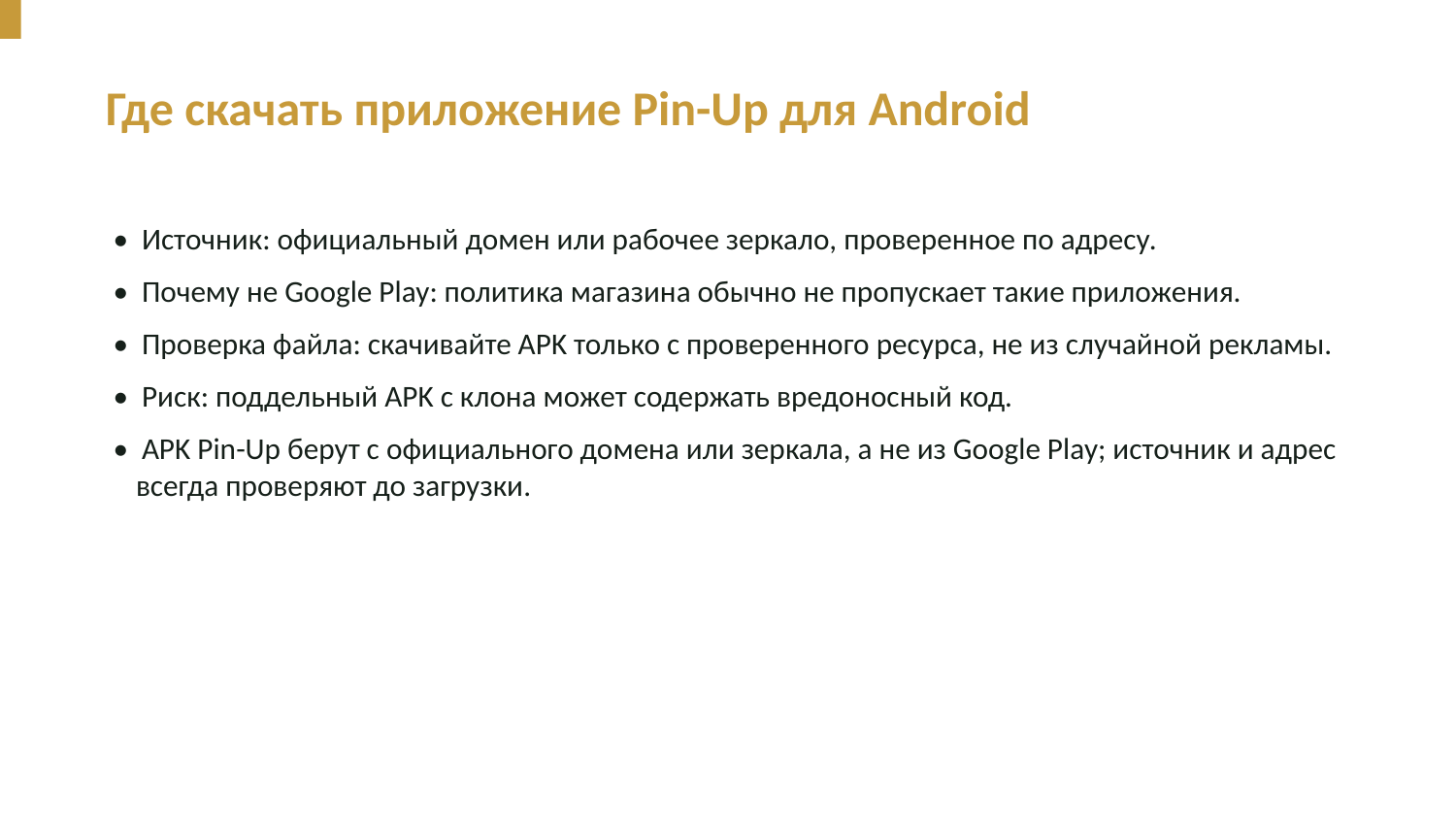

Где скачать приложение Pin-Up для Android
•  Источник: официальный домен или рабочее зеркало, проверенное по адресу.
•  Почему не Google Play: политика магазина обычно не пропускает такие приложения.
•  Проверка файла: скачивайте APK только с проверенного ресурса, не из случайной рекламы.
•  Риск: поддельный APK с клона может содержать вредоносный код.
•  APK Pin-Up берут с официального домена или зеркала, а не из Google Play; источник и адрес всегда проверяют до загрузки.